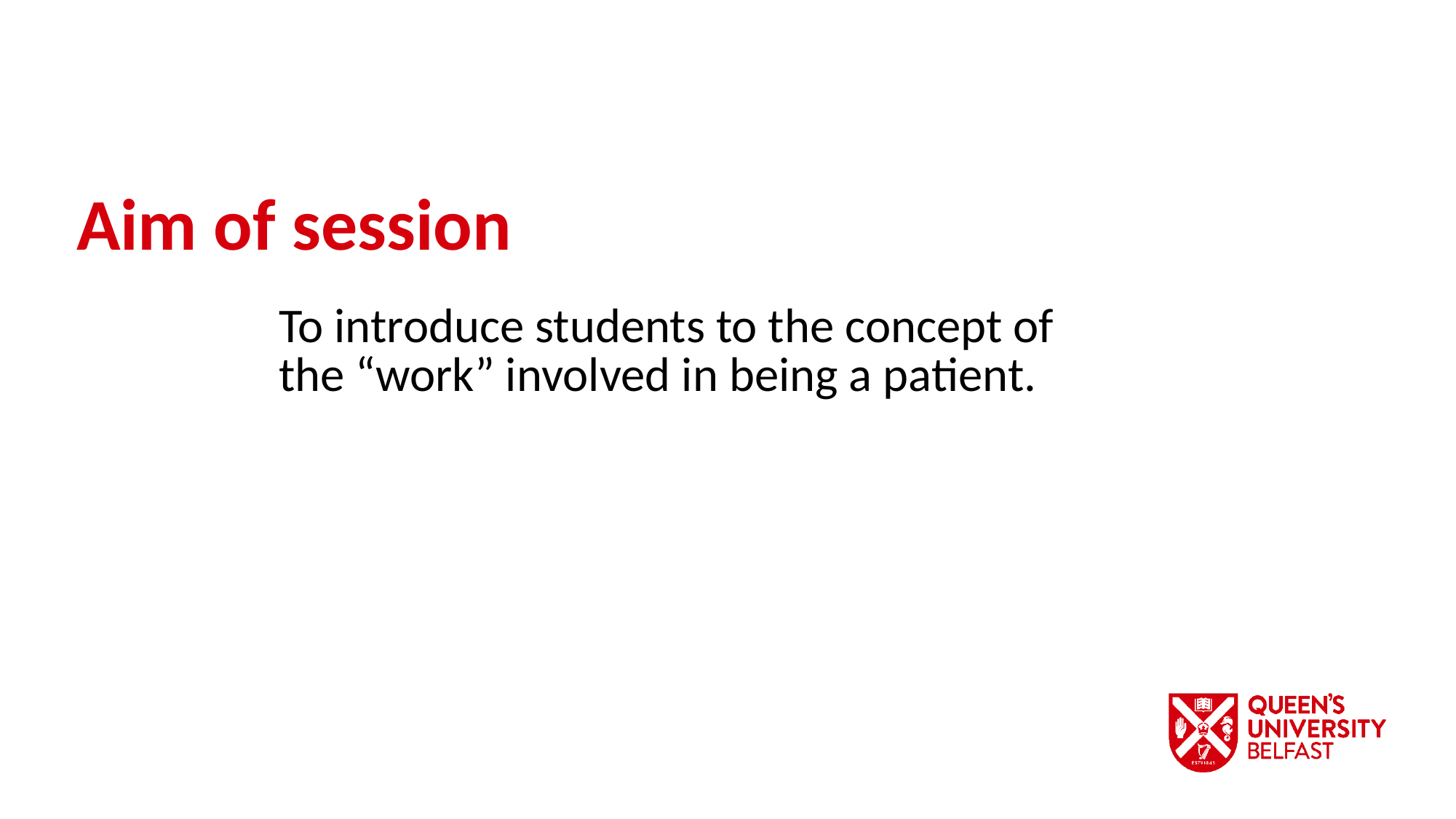

Aim of session
To introduce students to the concept of the “work” involved in being a patient.